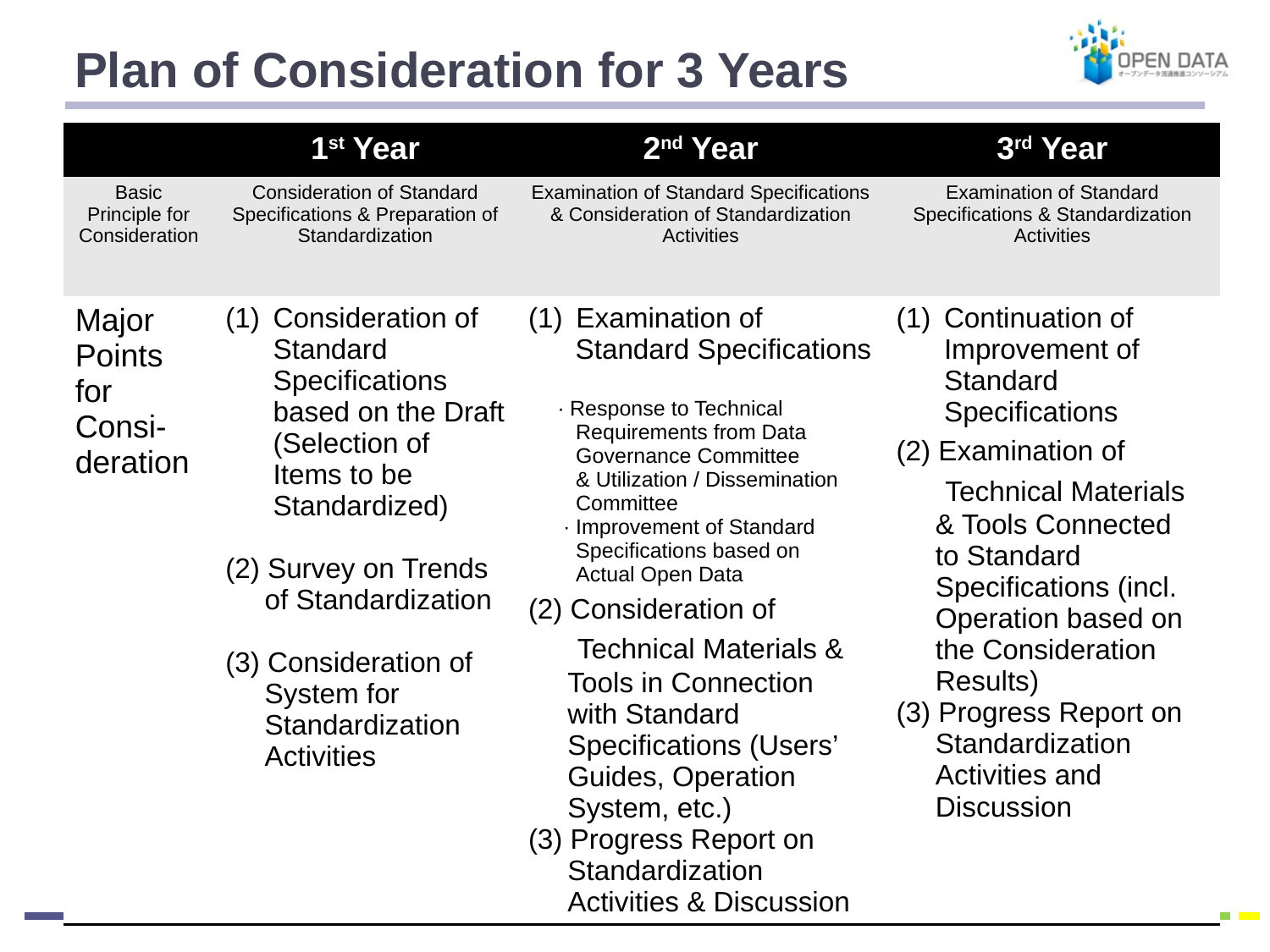

# Plan of Consideration for 3 Years
|  | 1st Year | 2nd Year | 3rd Year |
| --- | --- | --- | --- |
| Basic Principle for Consideration | Consideration of Standard Specifications & Preparation of Standardization | Examination of Standard Specifications & Consideration of Standardization Activities | Examination of Standard Specifications & Standardization Activities |
| Major Points for Consi-deration | Consideration of Standard Specifications based on the Draft (Selection of Items to be Standardized) (2) Survey on Trends of Standardization (3) Consideration of System for Standardization Activities | Examination of Standard Specifications ∙ Response to Technical Requirements from Data Governance Committee & Utilization / Dissemination Committee ∙ Improvement of Standard Specifications based on Actual Open Data (2) Consideration of 　 　 Technical Materials & Tools in Connection with Standard Specifications (Users’ Guides, Operation System, etc.) (3) Progress Report on Standardization Activities & Discussion | Continuation of Improvement of Standard Specifications (2) Examination of 　 　 Technical Materials & Tools Connected to Standard Specifications (incl. Operation based on the Consideration Results) (3) Progress Report on Standardization Activities and Discussion |